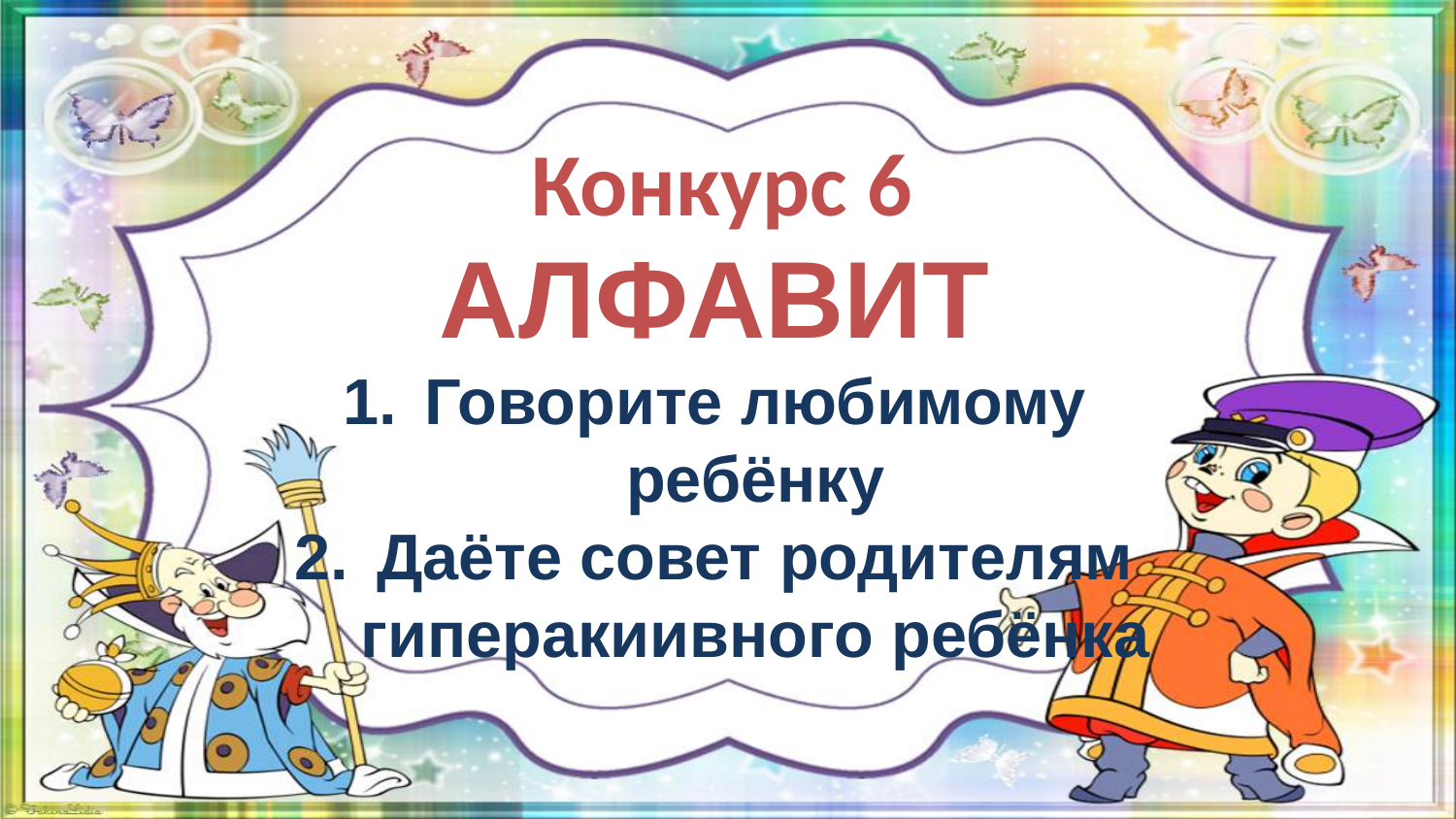

# Конкурс 6
АЛФАВИТ
Говорите любимому ребёнку
Даёте совет родителям гиперакиивного ребёнка